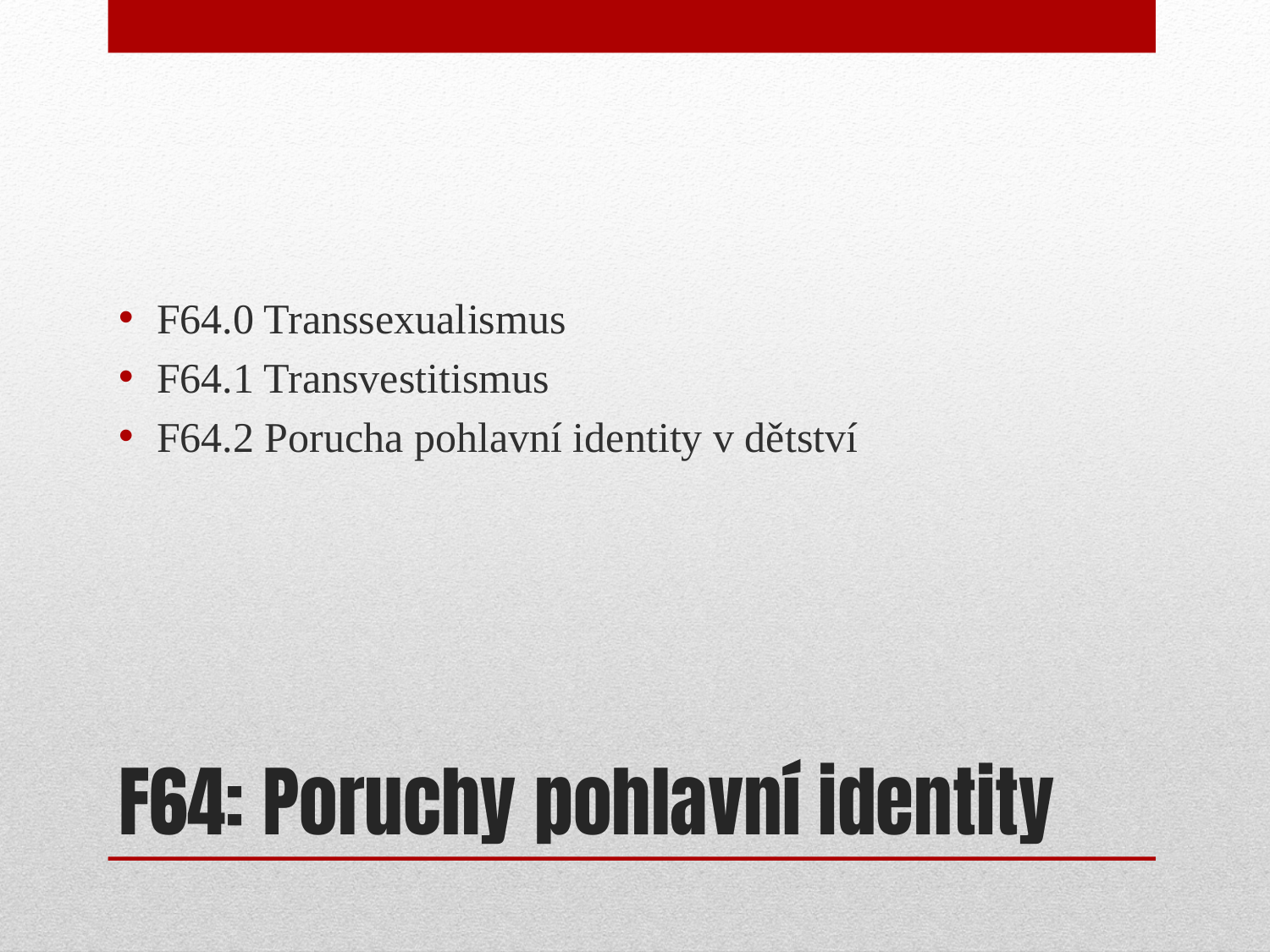

F64.0 Transsexualismus
F64.1 Transvestitismus
F64.2 Porucha pohlavní identity v dětství

# F64: Poruchy pohlavní identity